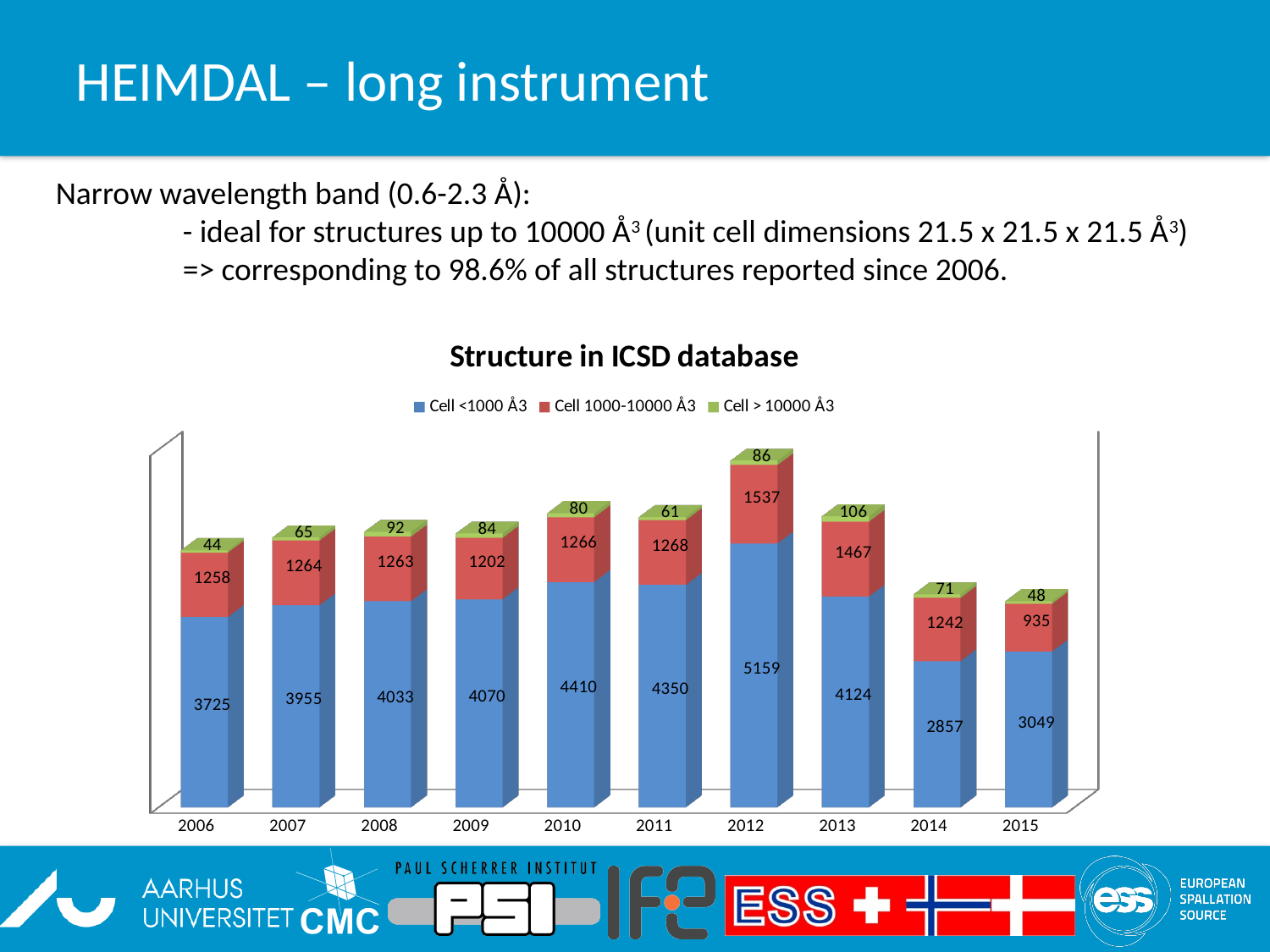

# HEIMDAL – long instrument
Narrow wavelength band (0.6-2.3 Å):
	- ideal for structures up to 10000 Å3 (unit cell dimensions 21.5 x 21.5 x 21.5 Å3)
	=> corresponding to 98.6% of all structures reported since 2006.

[unsupported chart]